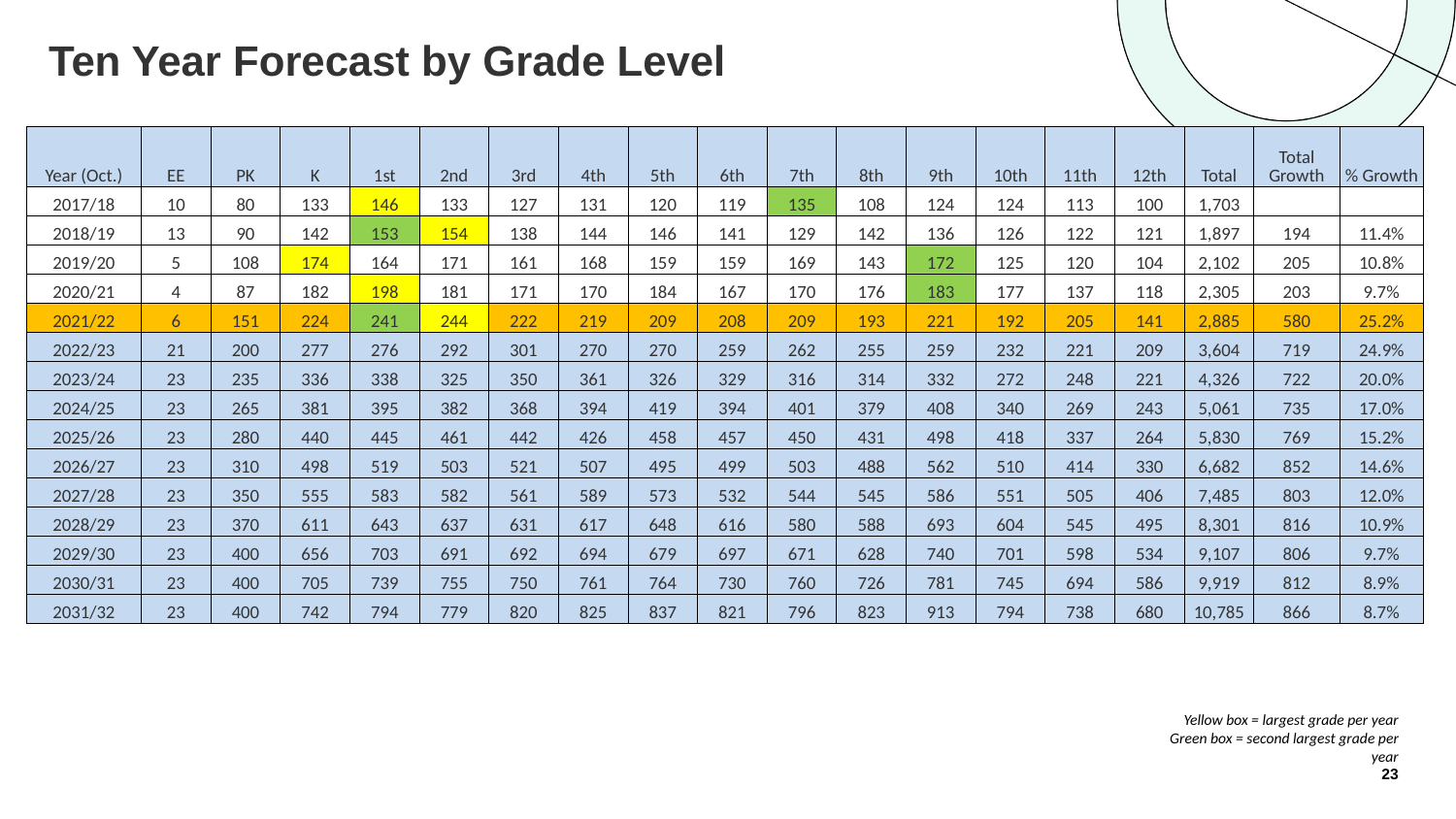

# Ten Year Forecast by Grade Level
| Year (Oct.) | EE | PK | K | 1st | 2nd | 3rd | 4th | 5th | 6th | 7th | 8th | 9th | 10th | 11th | 12th | Total | Total Growth | % Growth |
| --- | --- | --- | --- | --- | --- | --- | --- | --- | --- | --- | --- | --- | --- | --- | --- | --- | --- | --- |
| 2017/18 | 10 | 80 | 133 | 146 | 133 | 127 | 131 | 120 | 119 | 135 | 108 | 124 | 124 | 113 | 100 | 1,703 |  |  |
| 2018/19 | 13 | 90 | 142 | 153 | 154 | 138 | 144 | 146 | 141 | 129 | 142 | 136 | 126 | 122 | 121 | 1,897 | 194 | 11.4% |
| 2019/20 | 5 | 108 | 174 | 164 | 171 | 161 | 168 | 159 | 159 | 169 | 143 | 172 | 125 | 120 | 104 | 2,102 | 205 | 10.8% |
| 2020/21 | 4 | 87 | 182 | 198 | 181 | 171 | 170 | 184 | 167 | 170 | 176 | 183 | 177 | 137 | 118 | 2,305 | 203 | 9.7% |
| 2021/22 | 6 | 151 | 224 | 241 | 244 | 222 | 219 | 209 | 208 | 209 | 193 | 221 | 192 | 205 | 141 | 2,885 | 580 | 25.2% |
| 2022/23 | 21 | 200 | 277 | 276 | 292 | 301 | 270 | 270 | 259 | 262 | 255 | 259 | 232 | 221 | 209 | 3,604 | 719 | 24.9% |
| 2023/24 | 23 | 235 | 336 | 338 | 325 | 350 | 361 | 326 | 329 | 316 | 314 | 332 | 272 | 248 | 221 | 4,326 | 722 | 20.0% |
| 2024/25 | 23 | 265 | 381 | 395 | 382 | 368 | 394 | 419 | 394 | 401 | 379 | 408 | 340 | 269 | 243 | 5,061 | 735 | 17.0% |
| 2025/26 | 23 | 280 | 440 | 445 | 461 | 442 | 426 | 458 | 457 | 450 | 431 | 498 | 418 | 337 | 264 | 5,830 | 769 | 15.2% |
| 2026/27 | 23 | 310 | 498 | 519 | 503 | 521 | 507 | 495 | 499 | 503 | 488 | 562 | 510 | 414 | 330 | 6,682 | 852 | 14.6% |
| 2027/28 | 23 | 350 | 555 | 583 | 582 | 561 | 589 | 573 | 532 | 544 | 545 | 586 | 551 | 505 | 406 | 7,485 | 803 | 12.0% |
| 2028/29 | 23 | 370 | 611 | 643 | 637 | 631 | 617 | 648 | 616 | 580 | 588 | 693 | 604 | 545 | 495 | 8,301 | 816 | 10.9% |
| 2029/30 | 23 | 400 | 656 | 703 | 691 | 692 | 694 | 679 | 697 | 671 | 628 | 740 | 701 | 598 | 534 | 9,107 | 806 | 9.7% |
| 2030/31 | 23 | 400 | 705 | 739 | 755 | 750 | 761 | 764 | 730 | 760 | 726 | 781 | 745 | 694 | 586 | 9,919 | 812 | 8.9% |
| 2031/32 | 23 | 400 | 742 | 794 | 779 | 820 | 825 | 837 | 821 | 796 | 823 | 913 | 794 | 738 | 680 | 10,785 | 866 | 8.7% |
Yellow box = largest grade per year
Green box = second largest grade per year
23